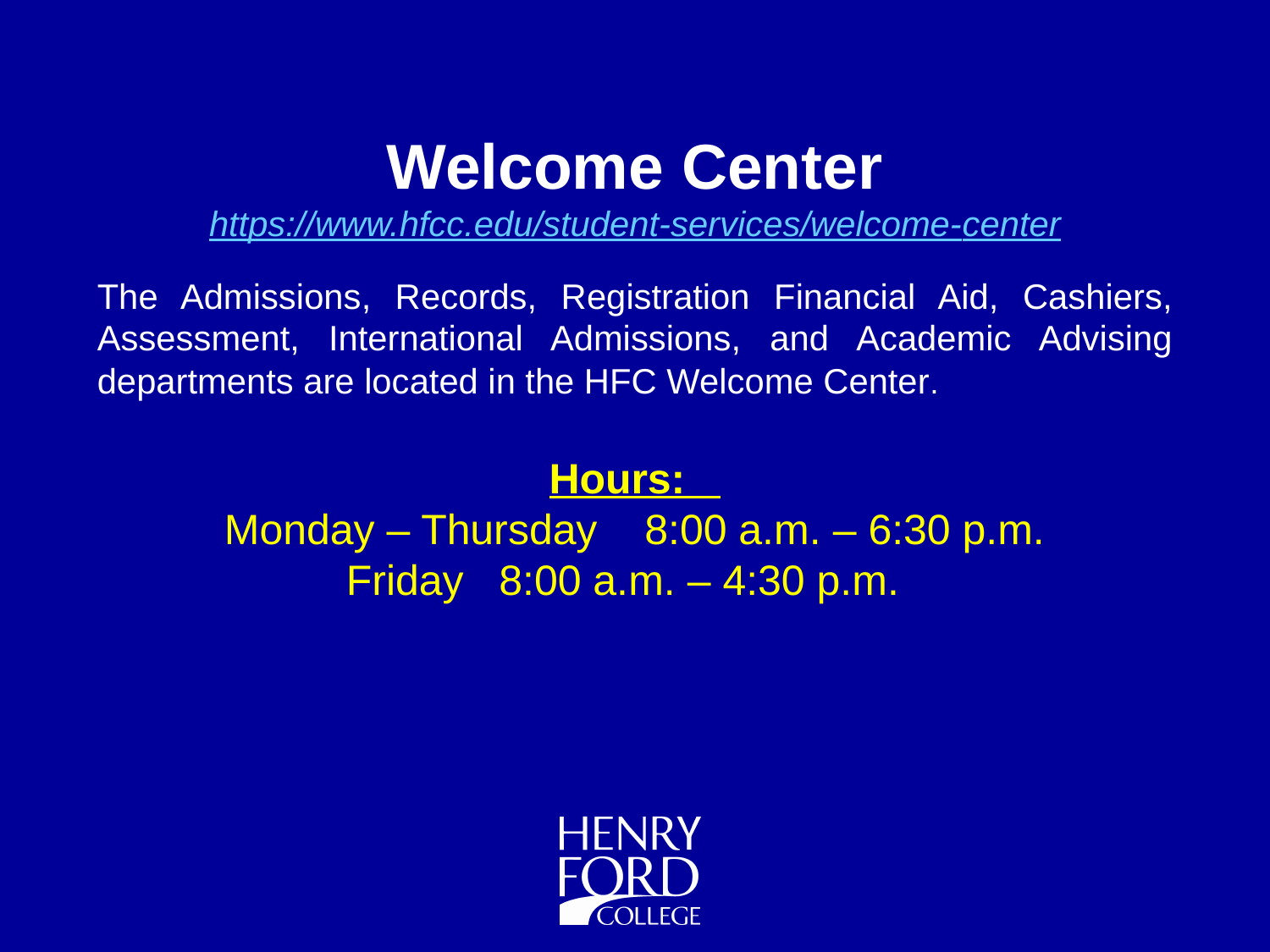

Welcome Center
https://www.hfcc.edu/student-services/welcome-center

The Admissions, Records, Registration Financial Aid, Cashiers, Assessment, International Admissions, and Academic Advising departments are located in the HFC Welcome Center.

Hours:
Monday – Thursday    8:00 a.m. – 6:30 p.m.
Friday   8:00 a.m. – 4:30 p.m.